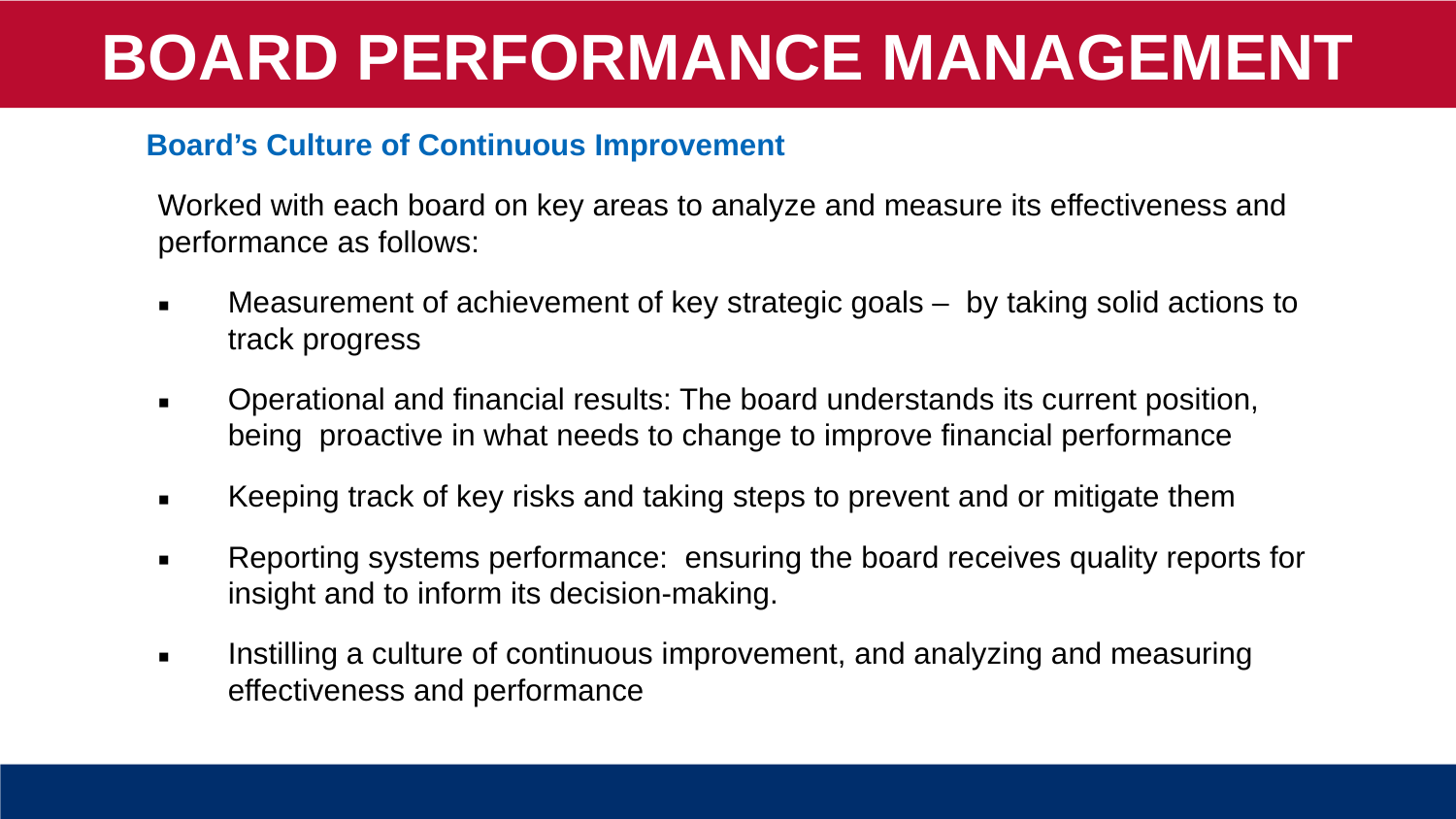

BOARD PERFORMANCE MANAGEMENT
Board’s Culture of Continuous Improvement
Worked with each board on key areas to analyze and measure its effectiveness and performance as follows:
Measurement of achievement of key strategic goals –  by taking solid actions to track progress
Operational and financial results: The board understands its current position, being  proactive in what needs to change to improve financial performance
Keeping track of key risks and taking steps to prevent and or mitigate them
Reporting systems performance:  ensuring the board receives quality reports for insight and to inform its decision-making.
Instilling a culture of continuous improvement, and analyzing and measuring effectiveness and performance